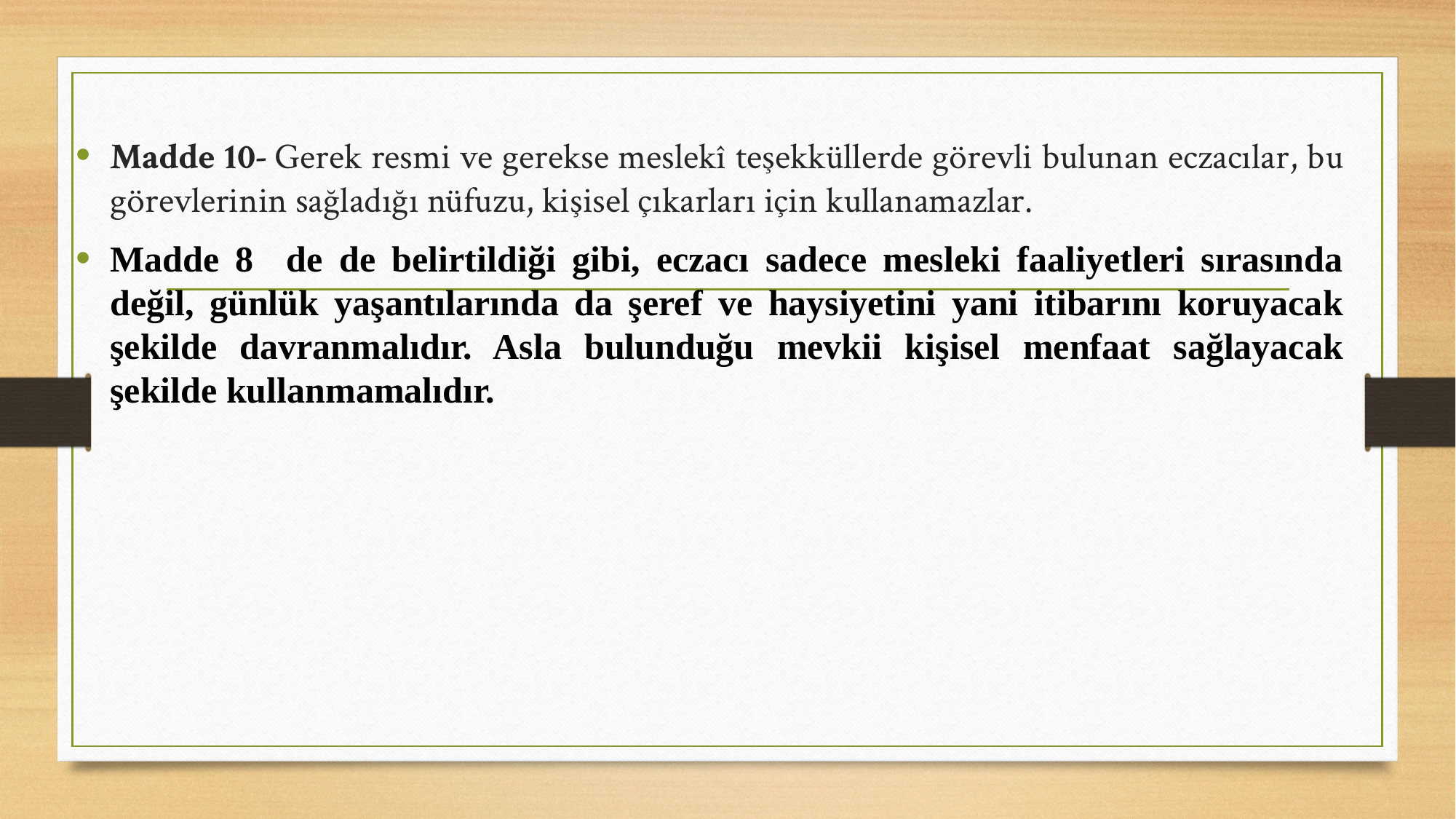

Madde 10- Gerek resmi ve gerekse meslekî teşekküllerde görevli bulunan eczacılar, bu görevlerinin sağladığı nüfuzu, kişisel çıkarları için kullanamazlar.
Madde 8  de de belirtildiği gibi, eczacı sadece mesleki faaliyetleri sırasında değil, günlük yaşantılarında da şeref ve haysiyetini yani itibarını koruyacak şekilde davranmalıdır. Asla bulunduğu mevkii kişisel menfaat sağlayacak şekilde kullanmamalıdır.